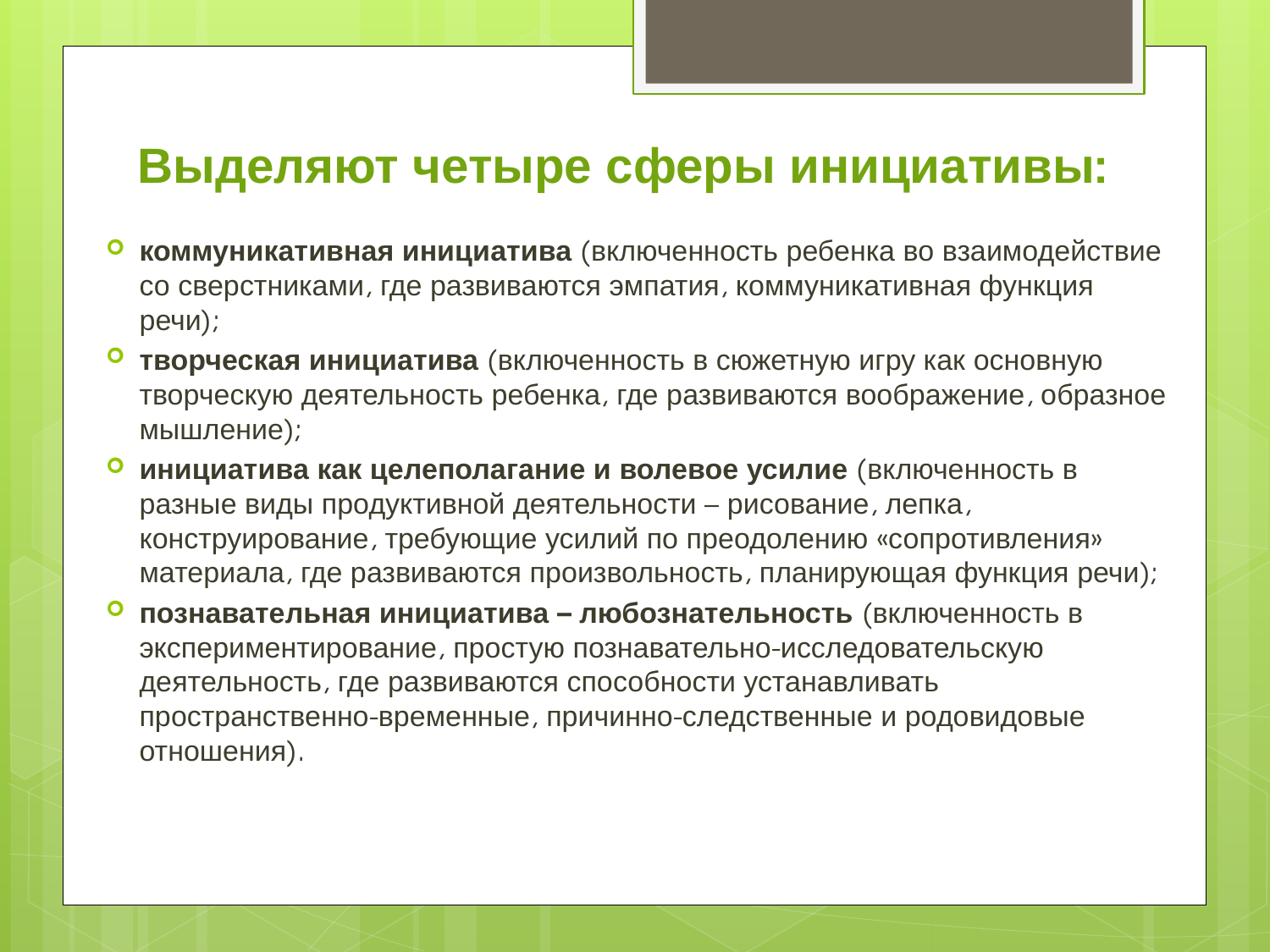

# Выделяют четыре сферы инициативы:
коммуникативная инициатива (включенность ребенка во взаимодействие со сверстниками, где развиваются эмпатия, коммуникативная функция речи);
творческая инициатива (включенность в сюжетную игру как основную творческую деятельность ребенка, где развиваются воображение, образное мышление);
инициатива как целеполагание и волевое усилие (включенность в разные виды продуктивной деятельности – рисование, лепка, конструирование, требующие усилий по преодолению «сопротивления» материала, где развиваются произвольность, планирующая функция речи);
познавательная инициатива – любознательность (включенность в экспериментирование, простую познавательно-исследовательскую деятельность, где развиваются способности устанавливать пространственно-временные, причинно-следственные и родовидовые отношения).